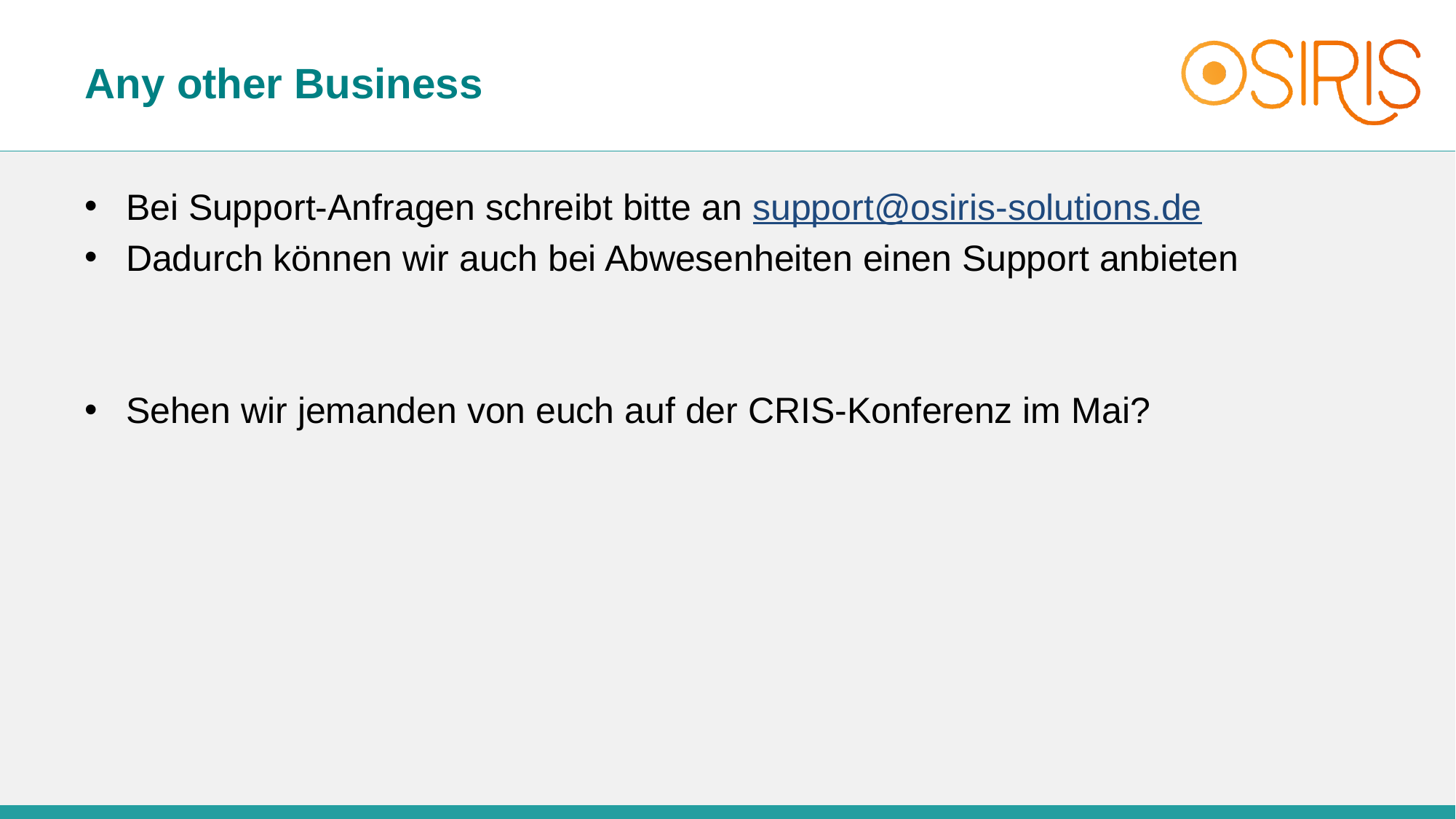

# Any other Business
Bei Support-Anfragen schreibt bitte an support@osiris-solutions.de
Dadurch können wir auch bei Abwesenheiten einen Support anbieten

Sehen wir jemanden von euch auf der CRIS-Konferenz im Mai?